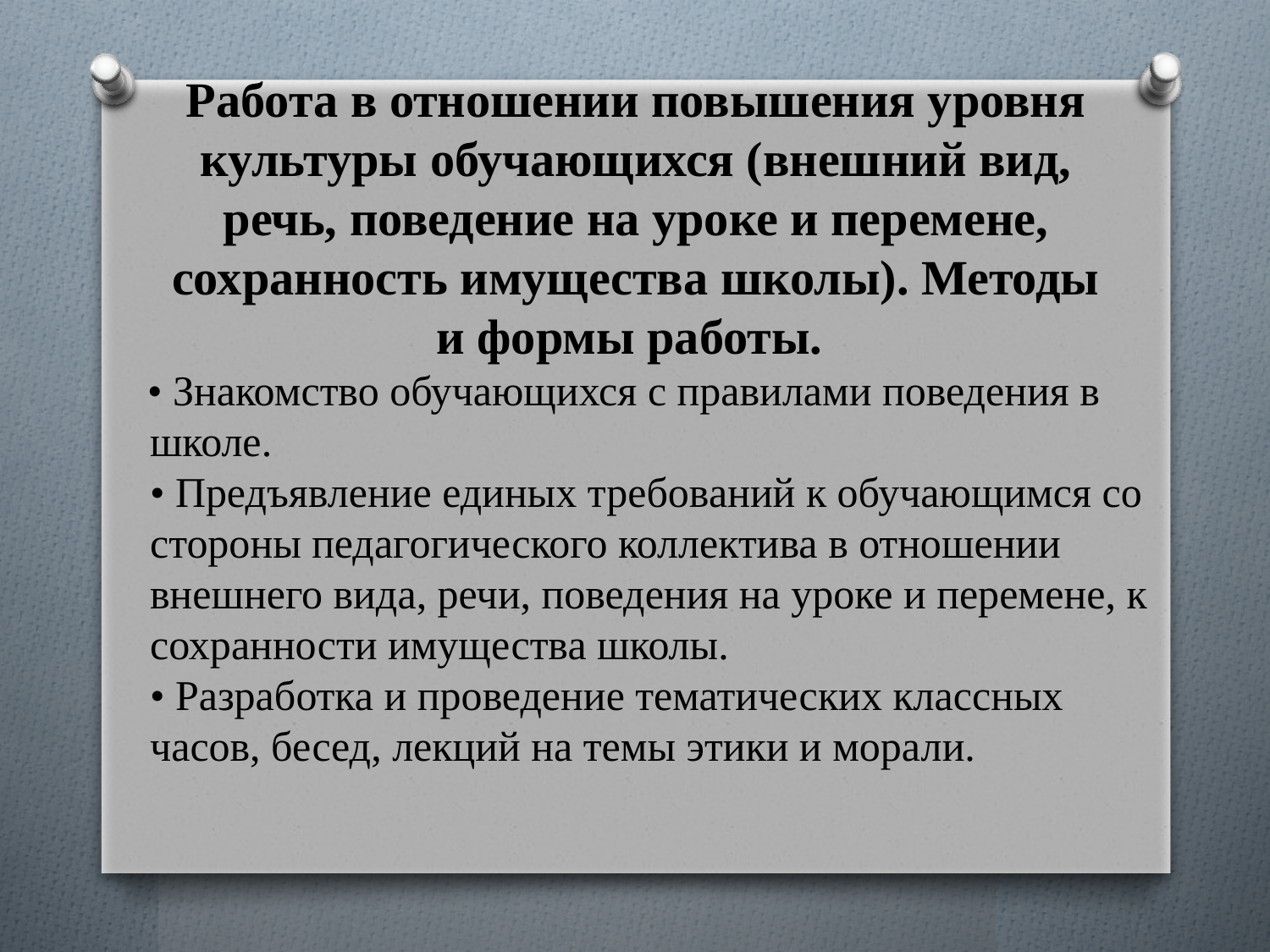

# Работа в отношении повышения уровня культуры обучающихся (внешний вид, речь, поведение на уроке и перемене, сохранность имущества школы). Методы и формы работы.
   • Знакомство обучающихся с правилами поведения в школе.
• Предъявление единых требований к обучающимся со стороны педагогического коллектива в отношении внешнего вида, речи, поведения на уроке и перемене, к сохранности имущества школы.
• Разработка и проведение тематических классных часов, бесед, лекций на темы этики и морали.